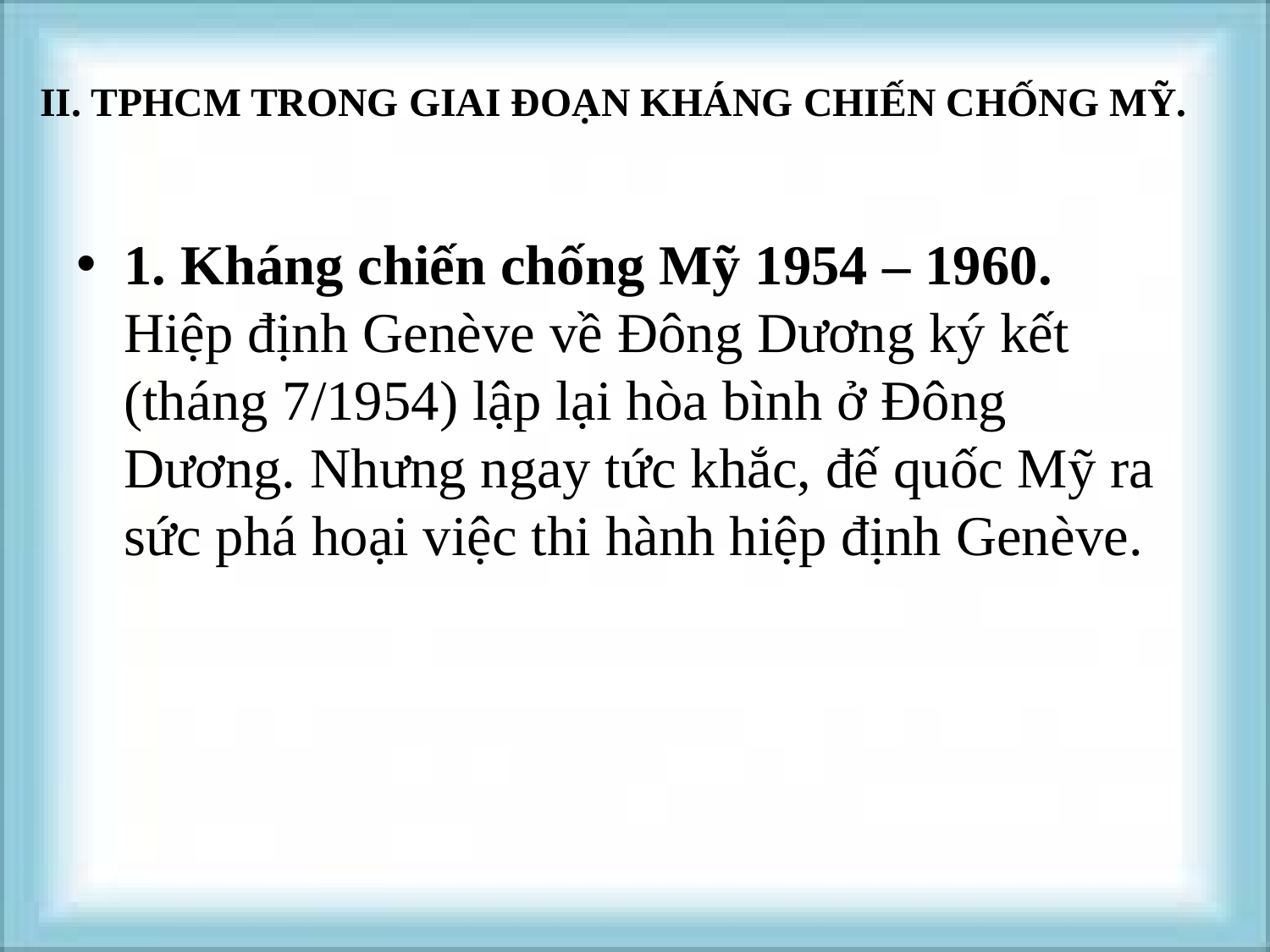

# II. TPHCM TRONG GIAI ĐOẠN KHÁNG CHIẾN CHỐNG MỸ.
1. Kháng chiến chống Mỹ 1954 – 1960.
Hiệp định Genève về Đông Dương ký kết (tháng 7/1954) lập lại hòa bình ở Đông Dương. Nhưng ngay tức khắc, đế quốc Mỹ ra sức phá hoại việc thi hành hiệp định Genève.